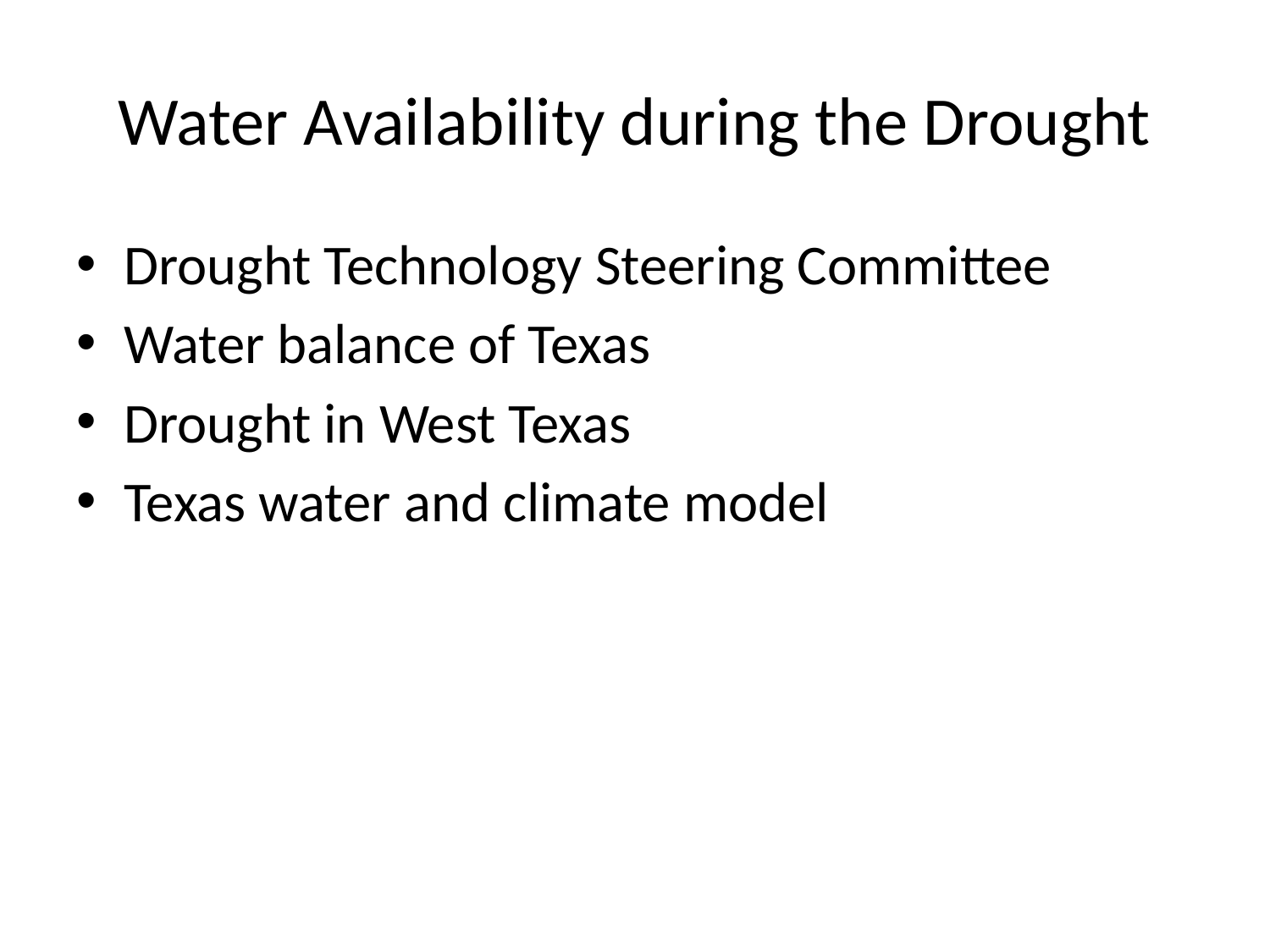

# Water Availability during the Drought
Drought Technology Steering Committee
Water balance of Texas
Drought in West Texas
Texas water and climate model